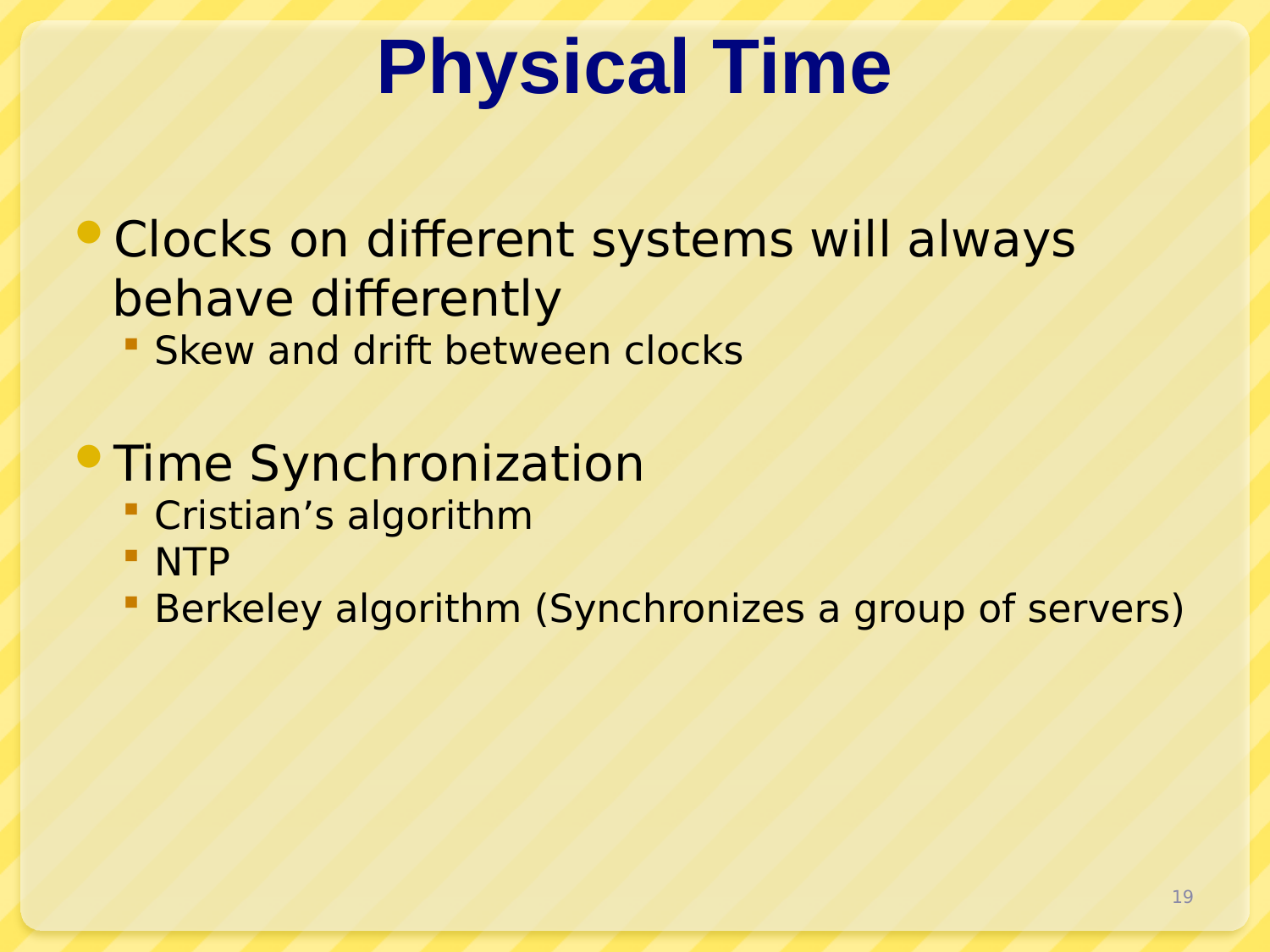

# Physical Time
Clocks on different systems will always behave differently
Skew and drift between clocks

Time Synchronization
Cristian’s algorithm
NTP
Berkeley algorithm (Synchronizes a group of servers)
19